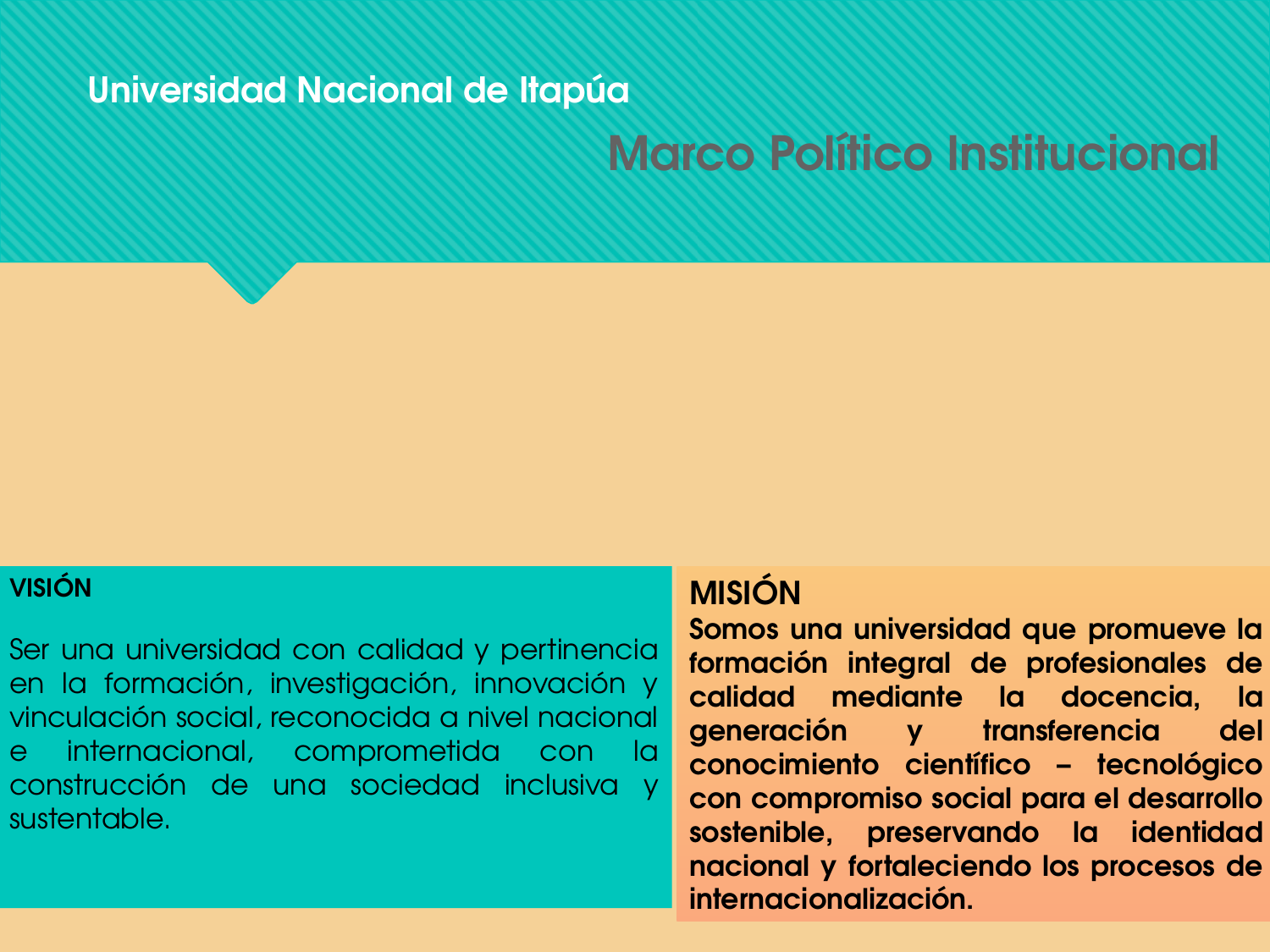

Universidad Nacional de Itapúa
Marco Político Institucional
VISIÓN

Ser una universidad con calidad y pertinencia en la formación, investigación, innovación y vinculación social, reconocida a nivel nacional e internacional, comprometida con la construcción de una sociedad inclusiva y sustentable.

MISIÓN
Somos una universidad que promueve la formación integral de profesionales de calidad mediante la docencia, la generación y transferencia del conocimiento científico – tecnológico con compromiso social para el desarrollo sostenible, preservando la identidad nacional y fortaleciendo los procesos de internacionalización.
11
15/10/2018